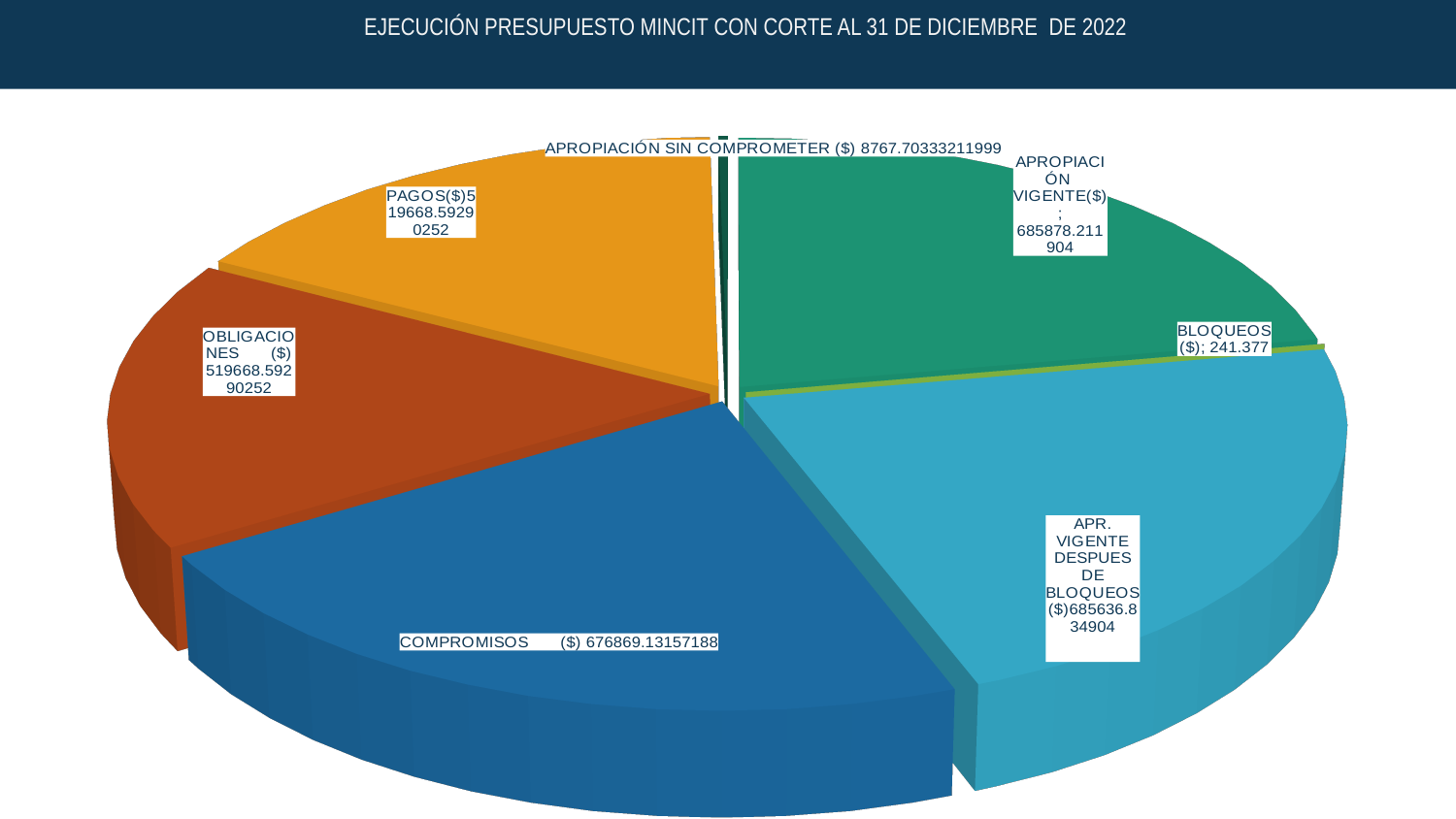

EJECUCIÓN PRESUPUESTO MINCIT CON CORTE AL 31 DE DICIEMBRE  DE 2022

[unsupported chart]

[unsupported chart]